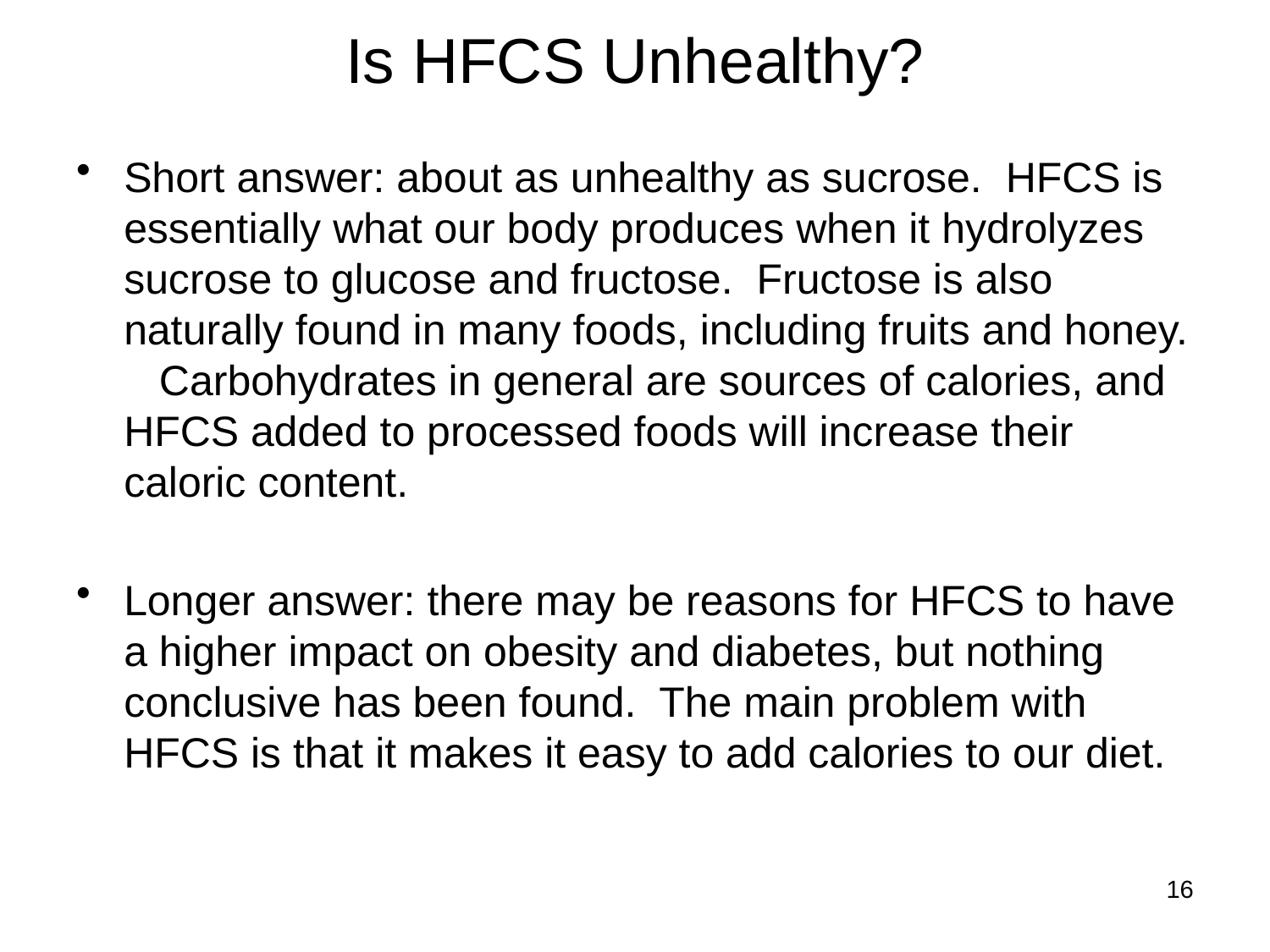

# Is HFCS Unhealthy?
Short answer: about as unhealthy as sucrose.  HFCS is essentially what our body produces when it hydrolyzes sucrose to glucose and fructose.  Fructose is also naturally found in many foods, including fruits and honey.    Carbohydrates in general are sources of calories, and HFCS added to processed foods will increase their caloric content.

Longer answer: there may be reasons for HFCS to have a higher impact on obesity and diabetes, but nothing conclusive has been found.  The main problem with HFCS is that it makes it easy to add calories to our diet.

16